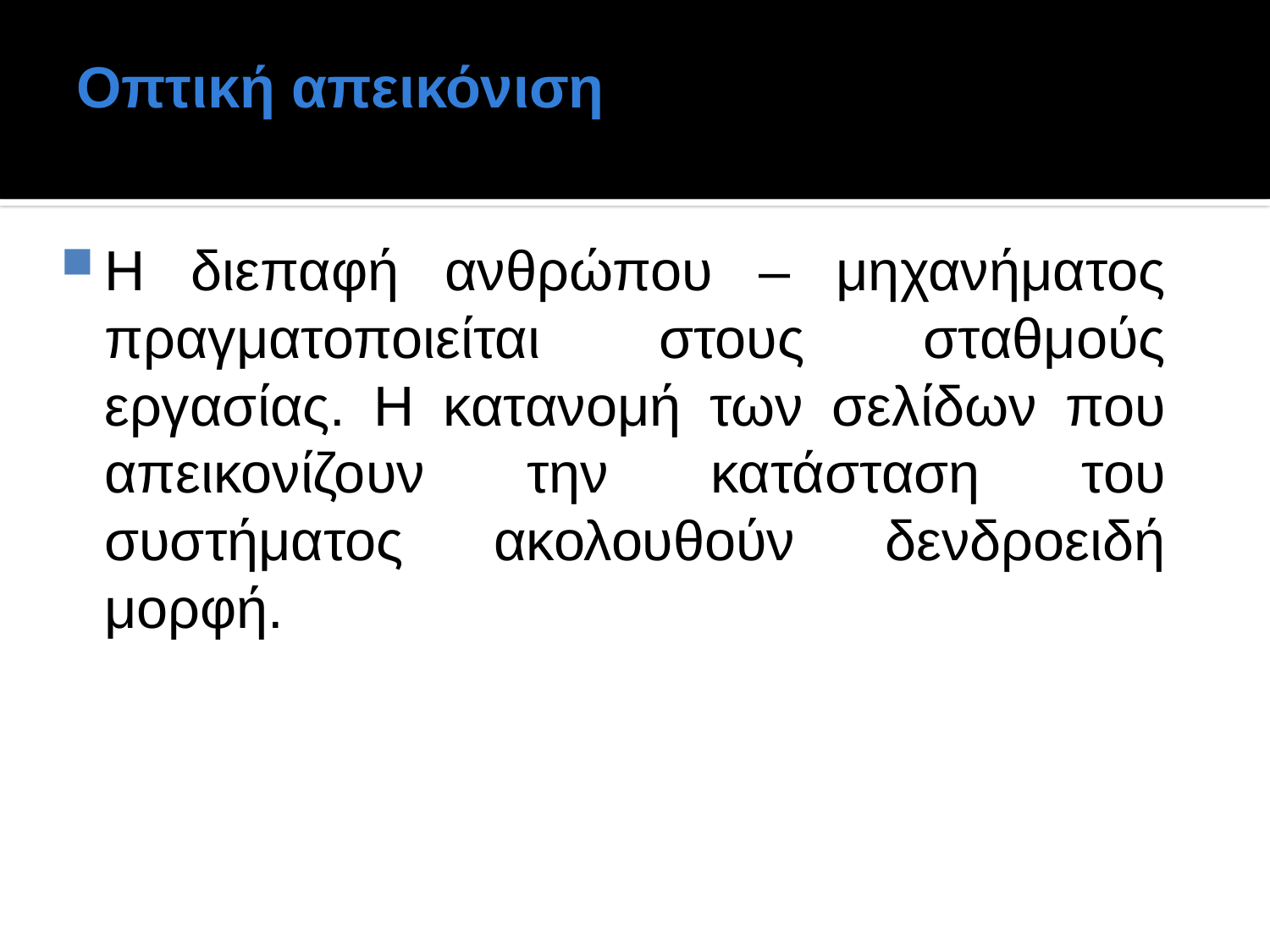

# Οπτική απεικόνιση
Η διεπαφή ανθρώπου – μηχανήματος πραγματοποιείται στους σταθμούς εργασίας. Η κατανομή των σελίδων που απεικονίζουν την κατάσταση του συστήματος ακολουθούν δενδροειδή μορφή.